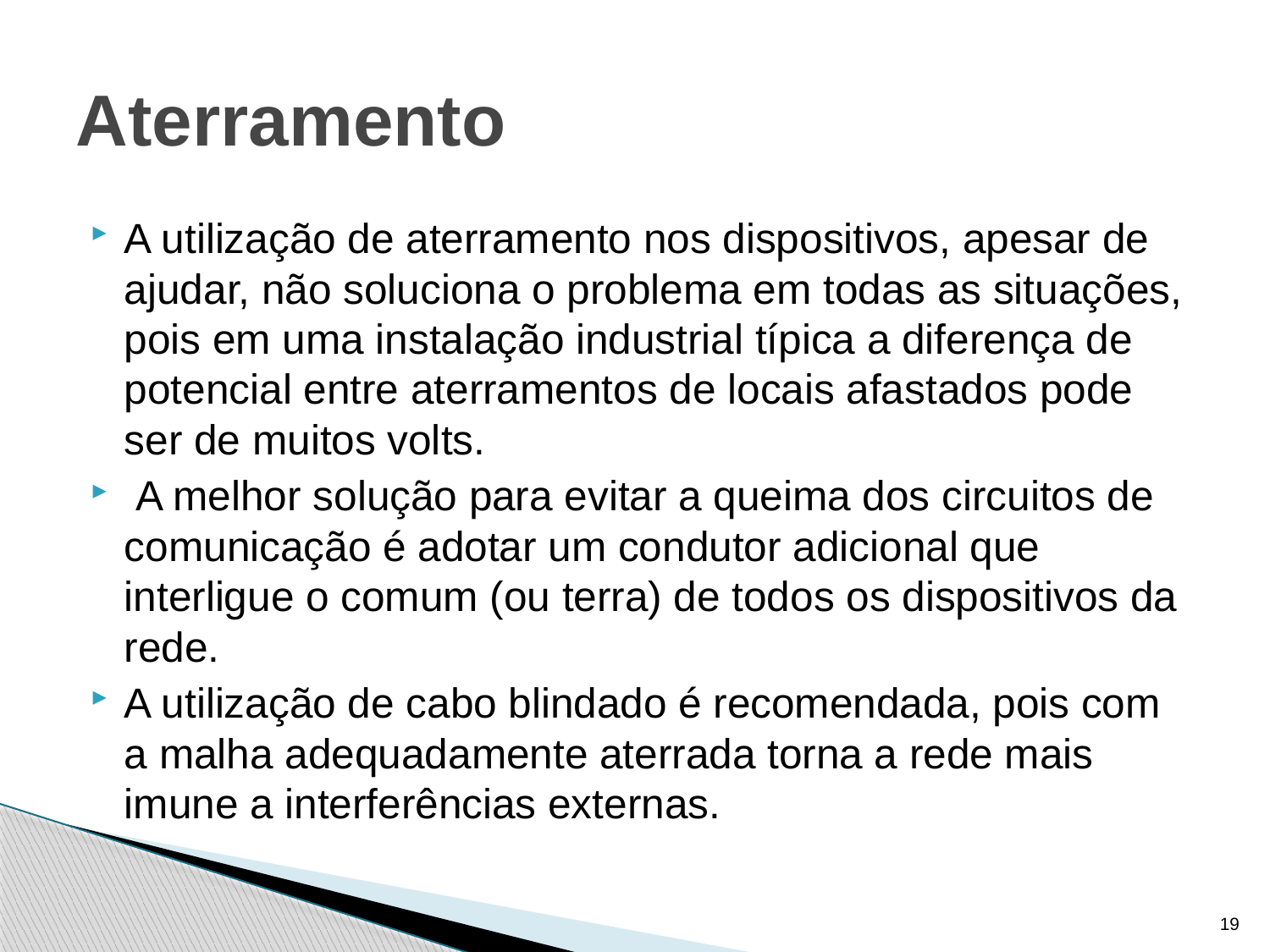

# Aterramento
A utilização de aterramento nos dispositivos, apesar de ajudar, não soluciona o problema em todas as situações, pois em uma instalação industrial típica a diferença de potencial entre aterramentos de locais afastados pode ser de muitos volts.
 A melhor solução para evitar a queima dos circuitos de comunicação é adotar um condutor adicional que interligue o comum (ou terra) de todos os dispositivos da rede.
A utilização de cabo blindado é recomendada, pois com a malha adequadamente aterrada torna a rede mais imune a interferências externas.
19